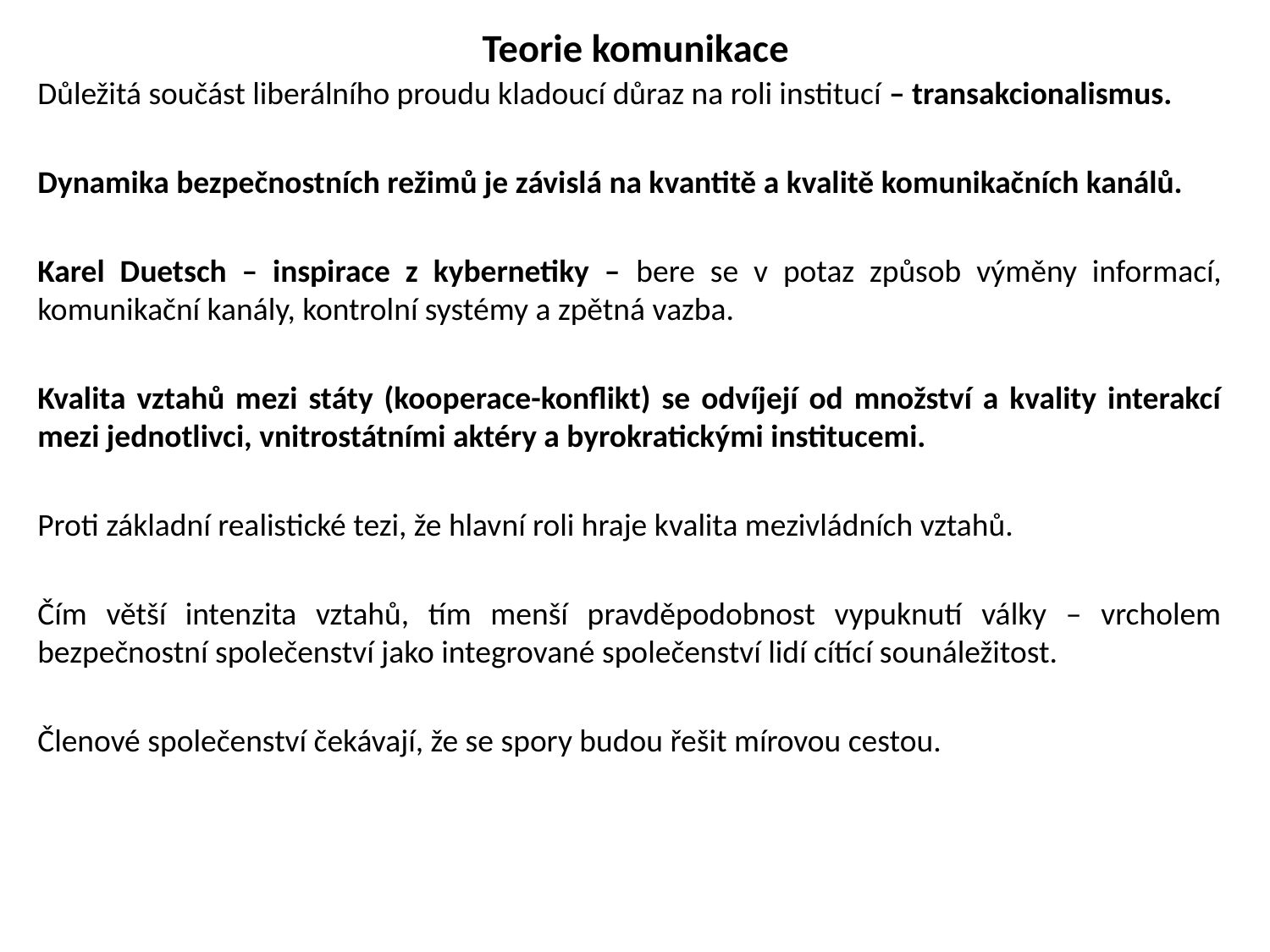

# Teorie komunikace
Důležitá součást liberálního proudu kladoucí důraz na roli institucí – transakcionalismus.

Dynamika bezpečnostních režimů je závislá na kvantitě a kvalitě komunikačních kanálů.

Karel Duetsch – inspirace z kybernetiky – bere se v potaz způsob výměny informací, komunikační kanály, kontrolní systémy a zpětná vazba.

Kvalita vztahů mezi státy (kooperace-konflikt) se odvíjejí od množství a kvality interakcí mezi jednotlivci, vnitrostátními aktéry a byrokratickými institucemi.

Proti základní realistické tezi, že hlavní roli hraje kvalita mezivládních vztahů.

Čím větší intenzita vztahů, tím menší pravděpodobnost vypuknutí války – vrcholem bezpečnostní společenství jako integrované společenství lidí cítící sounáležitost.

Členové společenství čekávají, že se spory budou řešit mírovou cestou.